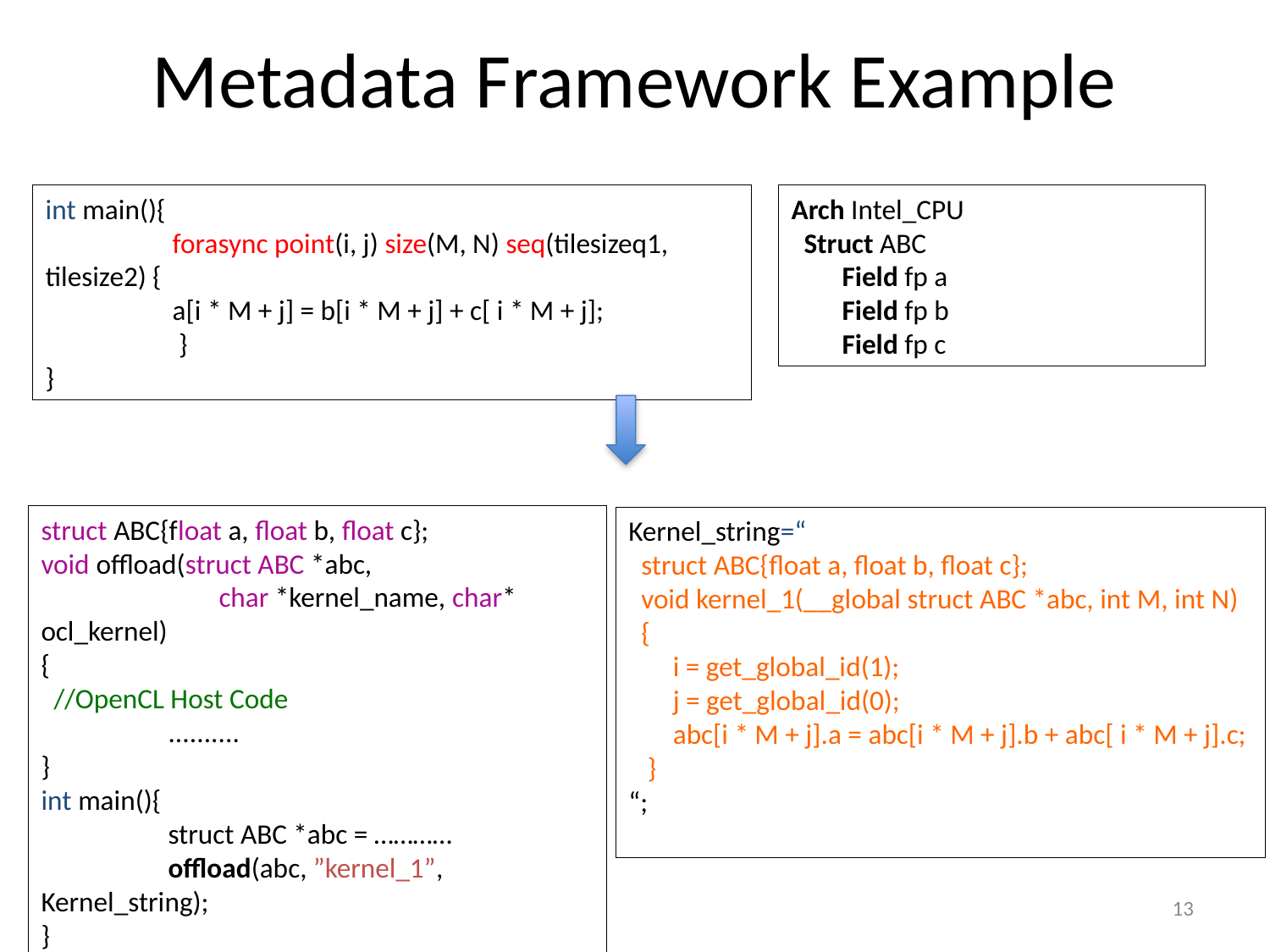

# Metadata Framework Example
int main(){
	forasync point(i, j) size(M, N) seq(tilesizeq1, tilesize2) {
            	a[i * M + j] = b[i * M + j] + c[ i * M + j];
	 }
}
Arch Intel_CPU
  Struct ABC
        Field fp a
        Field fp b
        Field fp c

struct ABC{float a, float b, float c};
void offload(struct ABC *abc,
	        char *kernel_name, char* ocl_kernel)
{
  //OpenCL Host Code
	..........
}
int main(){
	struct ABC *abc = …………
	offload(abc, ”kernel_1”, Kernel_string);
}
Kernel_string=“
  struct ABC{float a, float b, float c};
  void kernel_1(__global struct ABC *abc, int M, int N)
  {
       i = get_global_id(1);
       j = get_global_id(0);
       abc[i * M + j].a = abc[i * M + j].b + abc[ i * M + j].c;
   }
“;

13